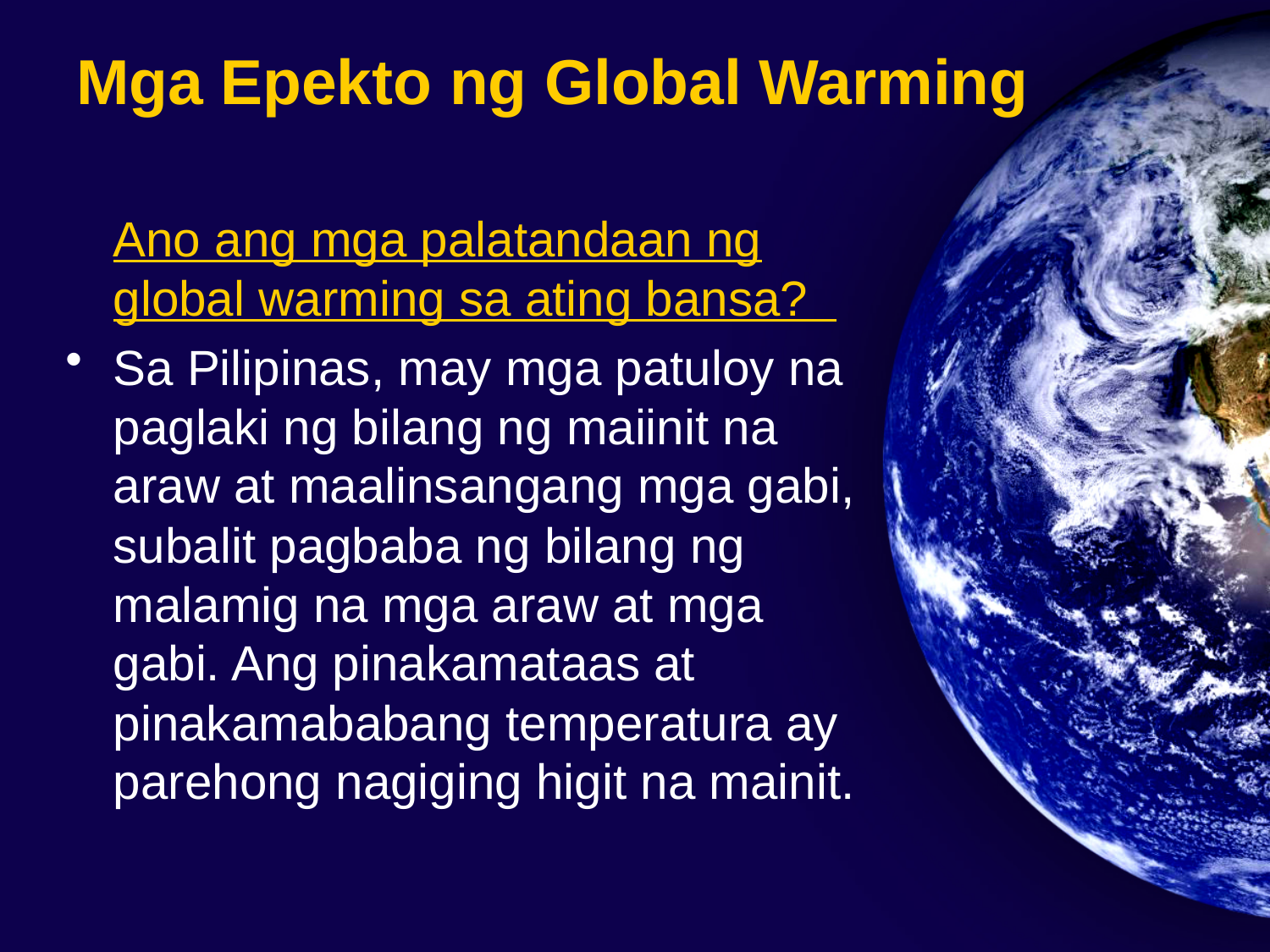

# Mga Epekto ng Global Warming
	Ano ang mga palatandaan ng global warming sa ating bansa?
Sa Pilipinas, may mga patuloy na paglaki ng bilang ng maiinit na araw at maalinsangang mga gabi, subalit pagbaba ng bilang ng malamig na mga araw at mga gabi. Ang pinakamataas at pinakamababang temperatura ay parehong nagiging higit na mainit.